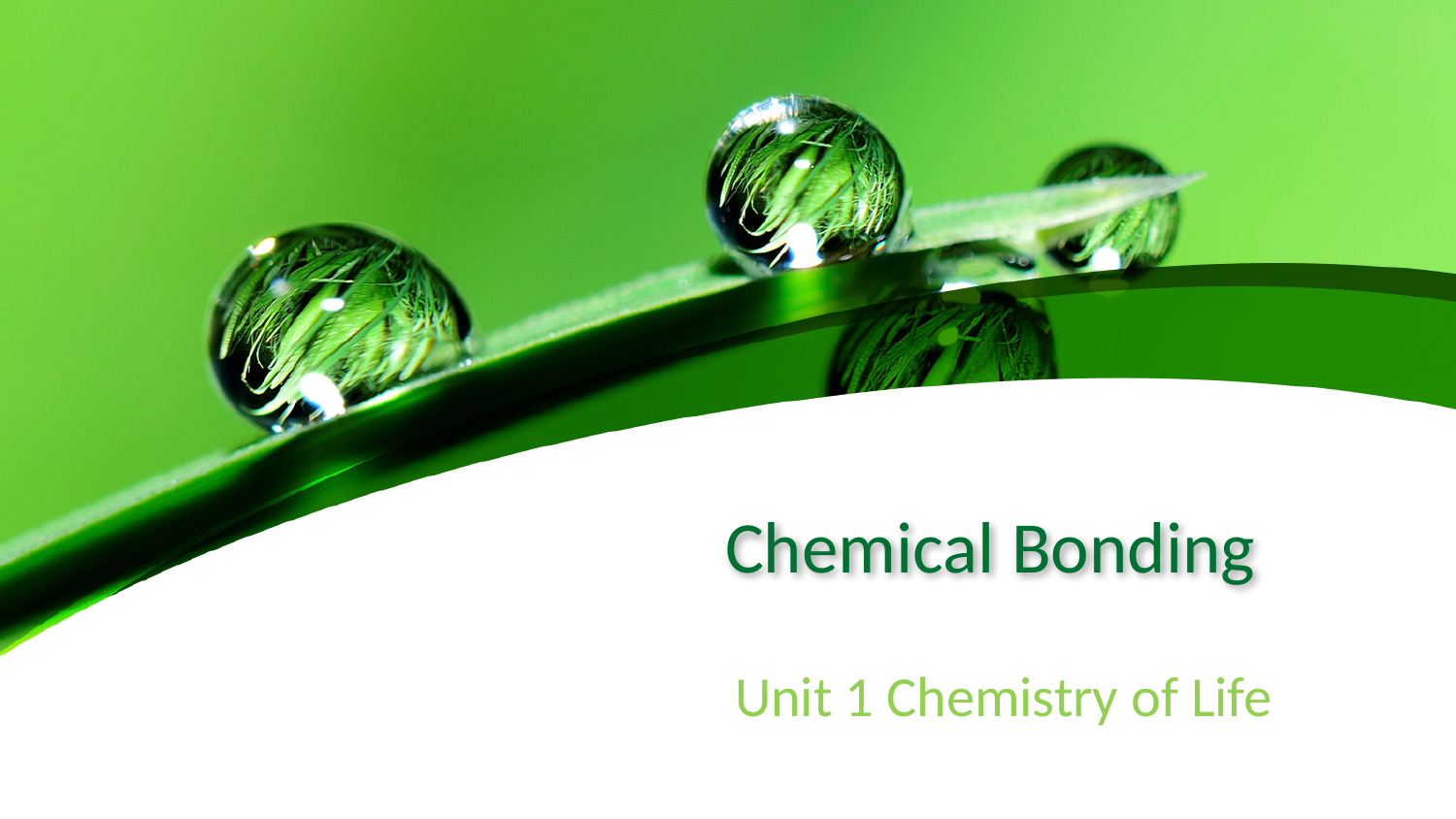

# Chemical Bonding
Unit 1 Chemistry of Life